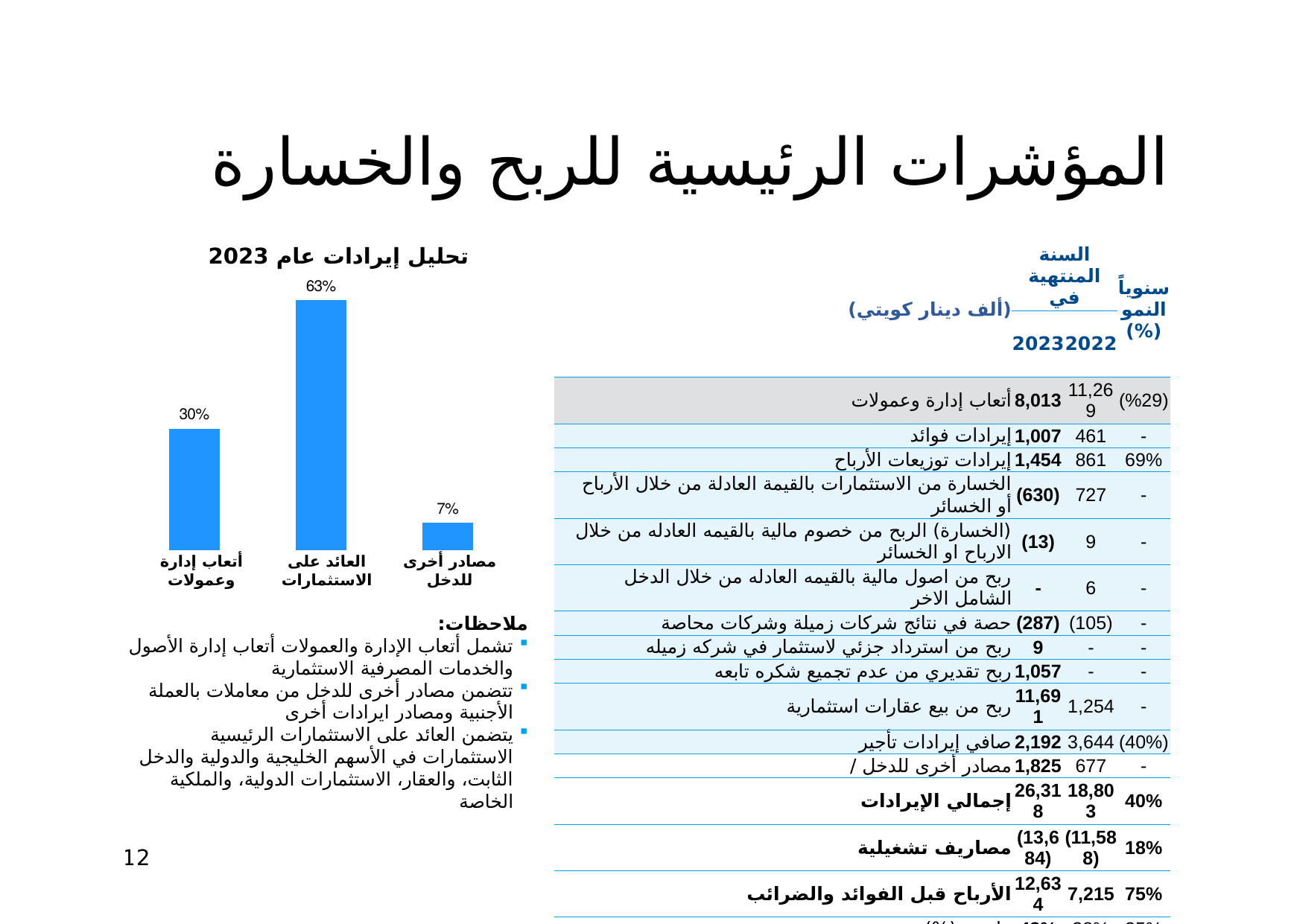

# المؤشرات الرئيسية للربح والخسارة
تحليل إيرادات عام 2023
| (ألف دينار كويتي) | السنة المنتهية في |  | سنوياً النمو (%) |
| --- | --- | --- | --- |
|  | 2023 | 2022 |  |
| أتعاب إدارة وعمولات | 8,013 | 11,269 | (%29) |
| إيرادات فوائد | 1,007 | 461 | - |
| إيرادات توزيعات الأرباح | 1,454 | 861 | 69% |
| الخسارة من الاستثمارات بالقيمة العادلة من خلال الأرباح أو الخسائر | (630) | 727 | - |
| (الخسارة) الربح من خصوم مالية بالقيمه العادله من خلال الارباح او الخسائر | (13) | 9 | - |
| ربح من اصول مالية بالقيمه العادله من خلال الدخل الشامل الاخر | - | 6 | - |
| حصة في نتائج شركات زميلة وشركات محاصة | (287) | (105) | - |
| ربح من استرداد جزئي لاستثمار في شركه زميله | 9 | - | - |
| ربح تقديري من عدم تجميع شكره تابعه | 1,057 | - | - |
| ربح من بيع عقارات استثمارية | 11,691 | 1,254 | - |
| صافي إيرادات تأجير | 2,192 | 3,644 | (40%) |
| مصادر أخرى للدخل / | 1,825 | 677 | - |
| إجمالي الإيرادات | 26,318 | 18,803 | 40% |
| مصاريف تشغيلية | (13,684) | (11,588) | 18% |
| الأرباح قبل الفوائد والضرائب | 12,634 | 7,215 | 75% |
| هامش (%) | 48% | 38% | 25% |
| تكاليف تمويل | (3,521) | (2,816) | 25% |
| مخصص لحصة مؤسسة الكويت للتقدم العلمي/ ضريبة دعم العمالة الوطنية / الزكاة/مكافأة أعضاء مجلس الادارة | (311) | (165) | 88% |
| صافي الربح | 8,968 | 4,676 | 92% |
| هامش (%) | 34% | 25% | 9% |
| صافي الربح الخاص بمالكي الشركة الأم | 4,147 | 2,861 | 45% |
| صافي الربح الخاص بالحصص غير المسيطرة | 4,821 | 1,815 | - |
| ربحيه السهم (فلس) | 8 | 6 | 33% |

### Chart

| Category |  |
|---|---|
| Management Fees and Commission | 0.3044684246523292 |
| Return on Investment | 0.6261874002583783 |
| Other Sources of Income | 0.0693441750892925 |

أتعاب إدارة وعمولات
العائد على الاستثمارات
مصادر أخرى للدخل
ملاحظات:
تشمل أتعاب الإدارة والعمولات أتعاب إدارة الأصول والخدمات المصرفية الاستثمارية
تتضمن مصادر أخرى للدخل من معاملات بالعملة الأجنبية ومصادر ايرادات أخرى
يتضمن العائد على الاستثمارات الرئيسية الاستثمارات في الأسهم الخليجية والدولية والدخل الثابت، والعقار، الاستثمارات الدولية، والملكية الخاصة